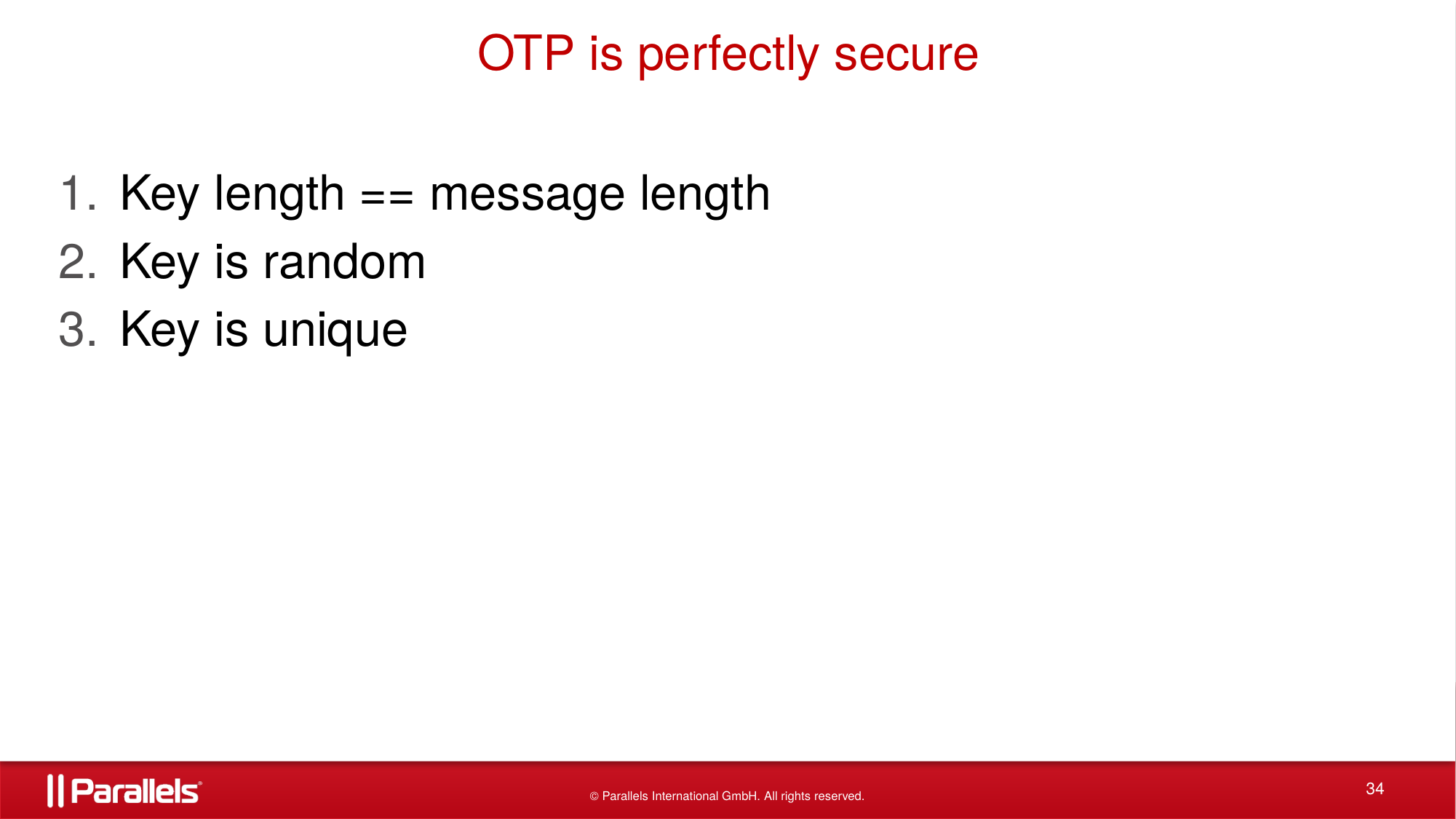

# OTP is perfectly secure

Key length == message length
Key is random
Key is unique